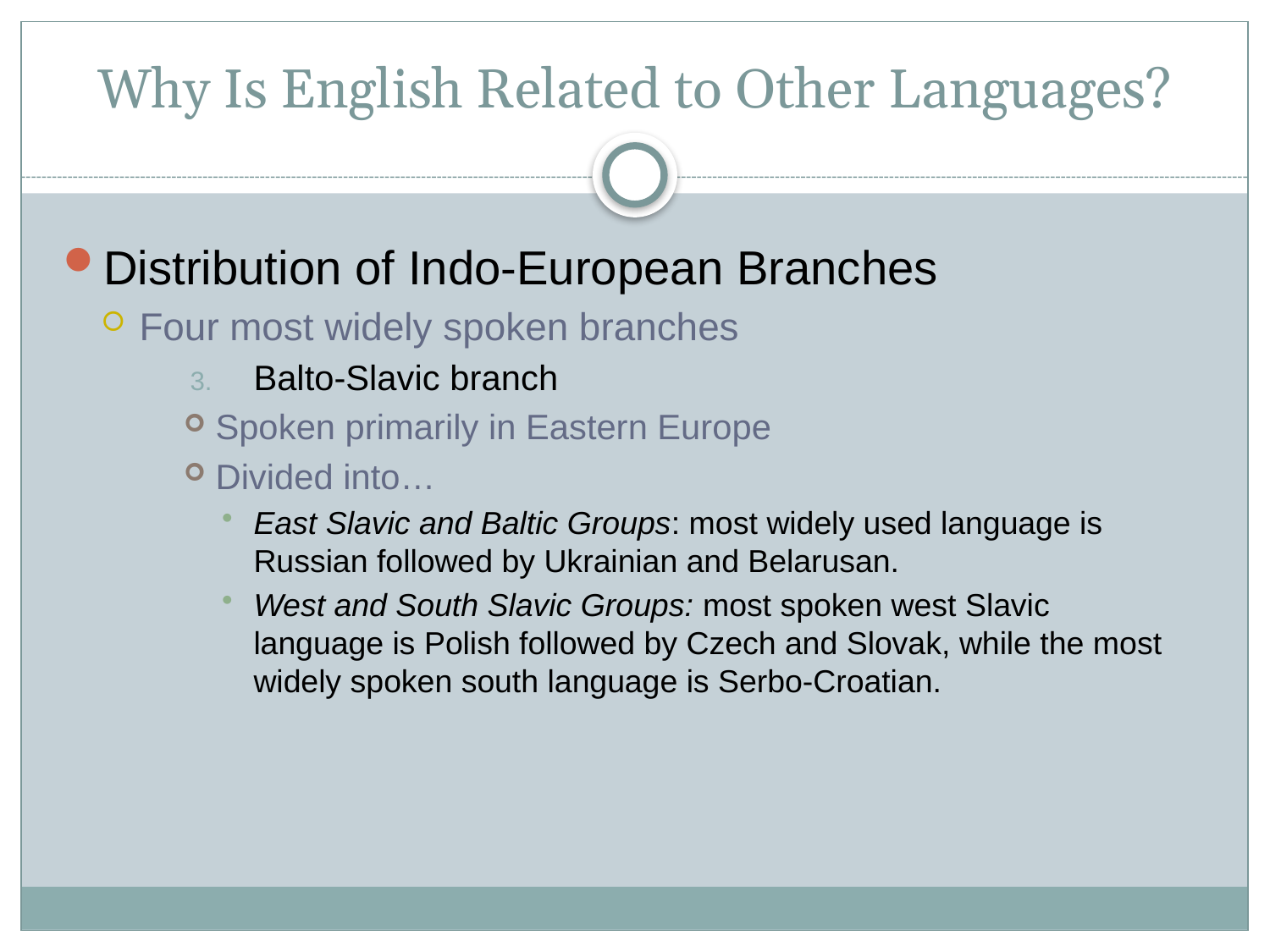

# Why Is English Related to Other Languages?
Distribution of Indo-European Branches
Four most widely spoken branches
Balto-Slavic branch
Spoken primarily in Eastern Europe
Divided into…
East Slavic and Baltic Groups: most widely used language is Russian followed by Ukrainian and Belarusan.
West and South Slavic Groups: most spoken west Slavic language is Polish followed by Czech and Slovak, while the most widely spoken south language is Serbo-Croatian.